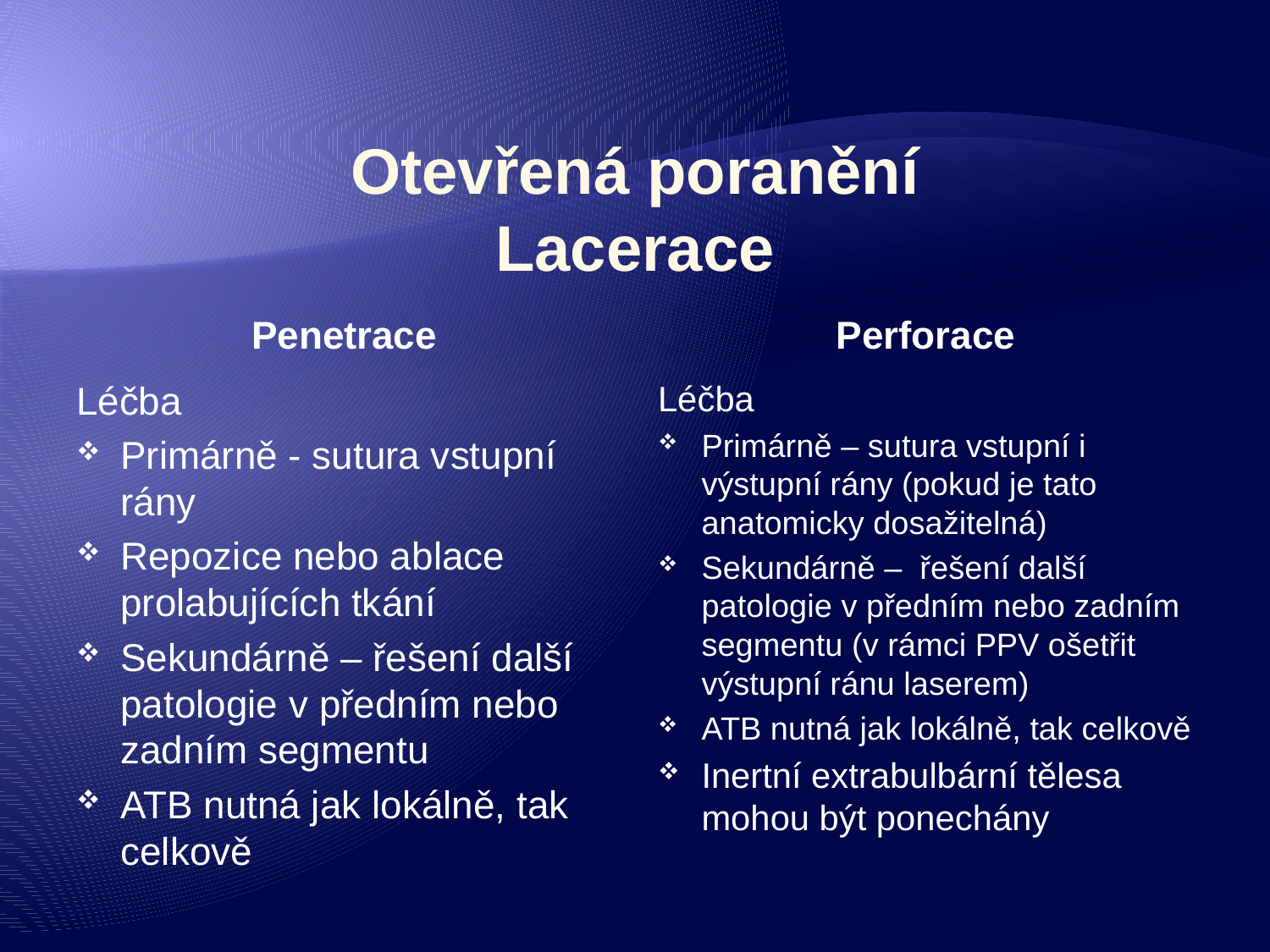

# Otevřená poranění Lacerace
Penetrace
Perforace
Léčba
Primárně - sutura vstupní rány
Repozice nebo ablace prolabujících tkání
Sekundárně – řešení další patologie v předním nebo zadním segmentu
ATB nutná jak lokálně, tak celkově

Léčba
Primárně – sutura vstupní i výstupní rány (pokud je tato anatomicky dosažitelná)
Sekundárně –  řešení další patologie v předním nebo zadním segmentu (v rámci PPV ošetřit výstupní ránu laserem)
ATB nutná jak lokálně, tak celkově
Inertní extrabulbární tělesa mohou být ponechány